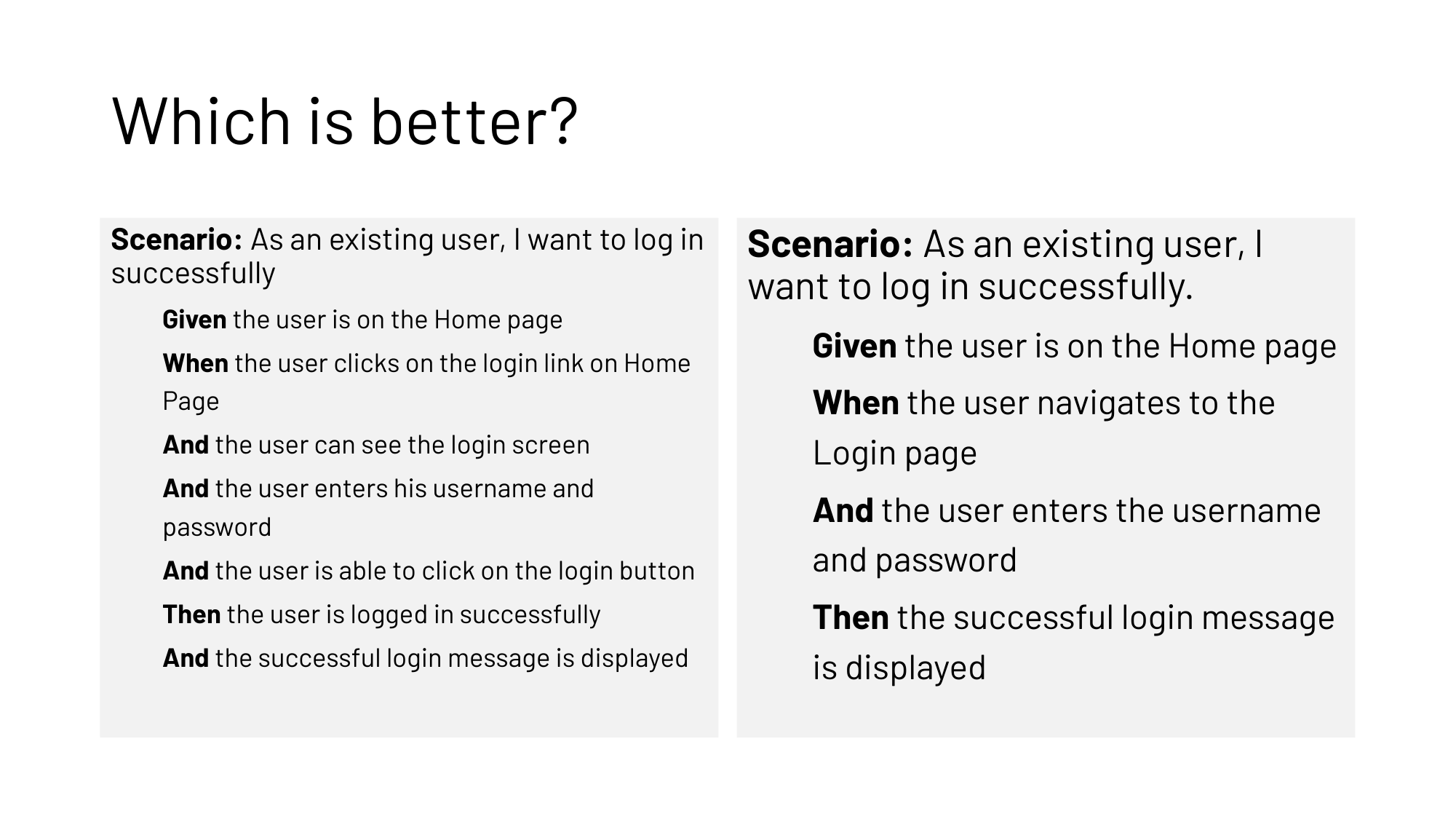

# Which is better?
Scenario: As an existing user, I want to log in successfully
Given the user is on the Home page
When the user clicks on the login link on Home Page
And the user can see the login screen
And the user enters his username and password
And the user is able to click on the login button
Then the user is logged in successfully
And the successful login message is displayed
Scenario: As an existing user, I want to log in successfully.
Given the user is on the Home page
When the user navigates to the Login page
And the user enters the username and password
Then the successful login message is displayed